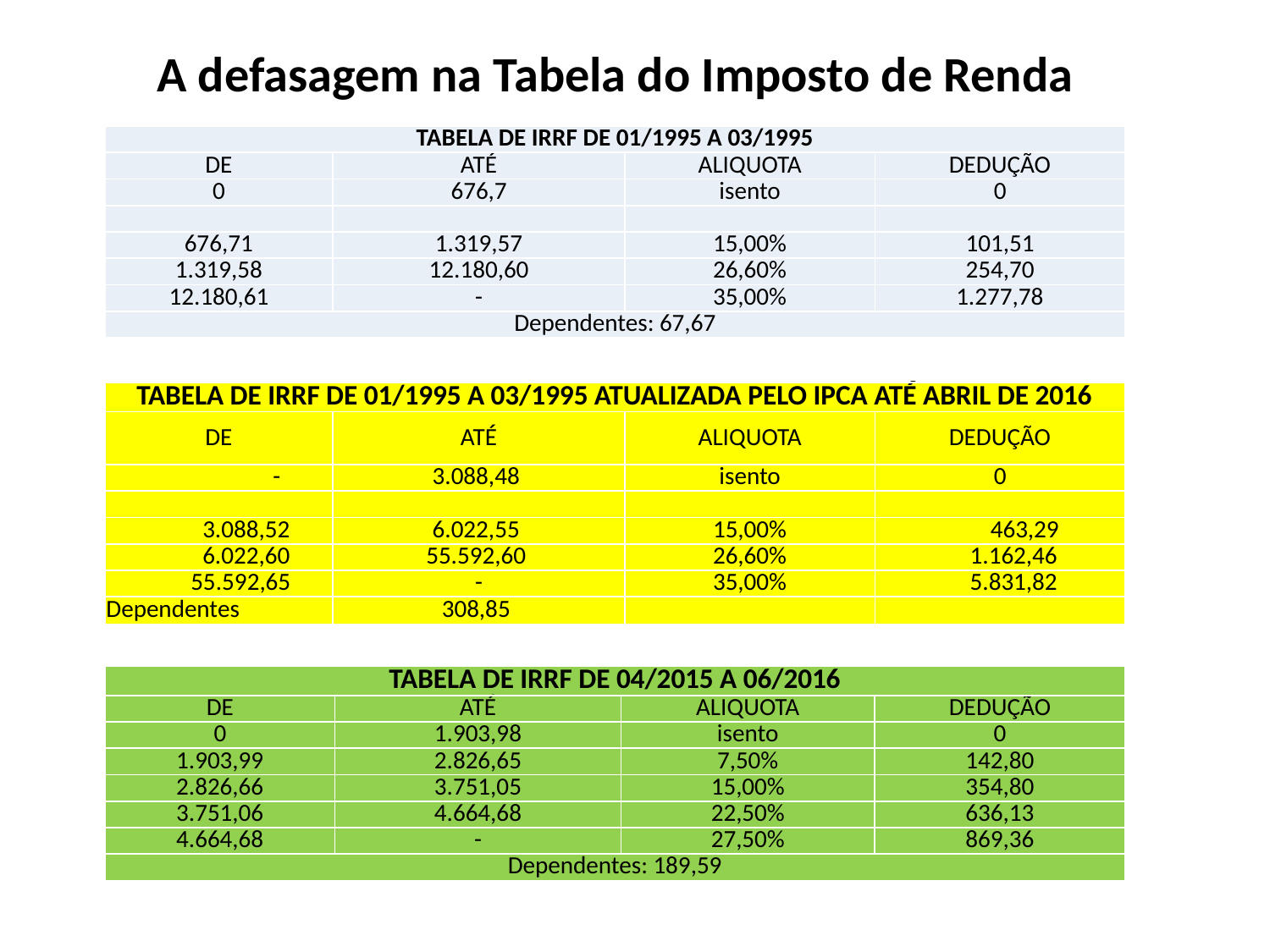

A defasagem na Tabela do Imposto de Renda
| TABELA DE IRRF DE 01/1995 A 03/1995 |  |  |  |
| --- | --- | --- | --- |
| DE | ATÉ | ALIQUOTA | DEDUÇÃO |
| 0 | 676,7 | isento | 0 |
|  |  |  |  |
| 676,71 | 1.319,57 | 15,00% | 101,51 |
| 1.319,58 | 12.180,60 | 26,60% | 254,70 |
| 12.180,61 | - | 35,00% | 1.277,78 |
| Dependentes: 67,67 |  |  |  |
| TABELA DE IRRF DE 01/1995 A 03/1995 ATUALIZADA PELO IPCA ATÉ ABRIL DE 2016 |  |  |  |
| --- | --- | --- | --- |
| DE | ATÉ | ALIQUOTA | DEDUÇÃO |
| - | 3.088,48 | isento | 0 |
|  |  |  |  |
| 3.088,52 | 6.022,55 | 15,00% | 463,29 |
| 6.022,60 | 55.592,60 | 26,60% | 1.162,46 |
| 55.592,65 | - | 35,00% | 5.831,82 |
| Dependentes | 308,85 |  |  |
| TABELA DE IRRF DE 04/2015 A 06/2016 |  |  |  |
| --- | --- | --- | --- |
| DE | ATÉ | ALIQUOTA | DEDUÇÃO |
| 0 | 1.903,98 | isento | 0 |
| 1.903,99 | 2.826,65 | 7,50% | 142,80 |
| 2.826,66 | 3.751,05 | 15,00% | 354,80 |
| 3.751,06 | 4.664,68 | 22,50% | 636,13 |
| 4.664,68 | - | 27,50% | 869,36 |
| Dependentes: 189,59 |  |  |  |